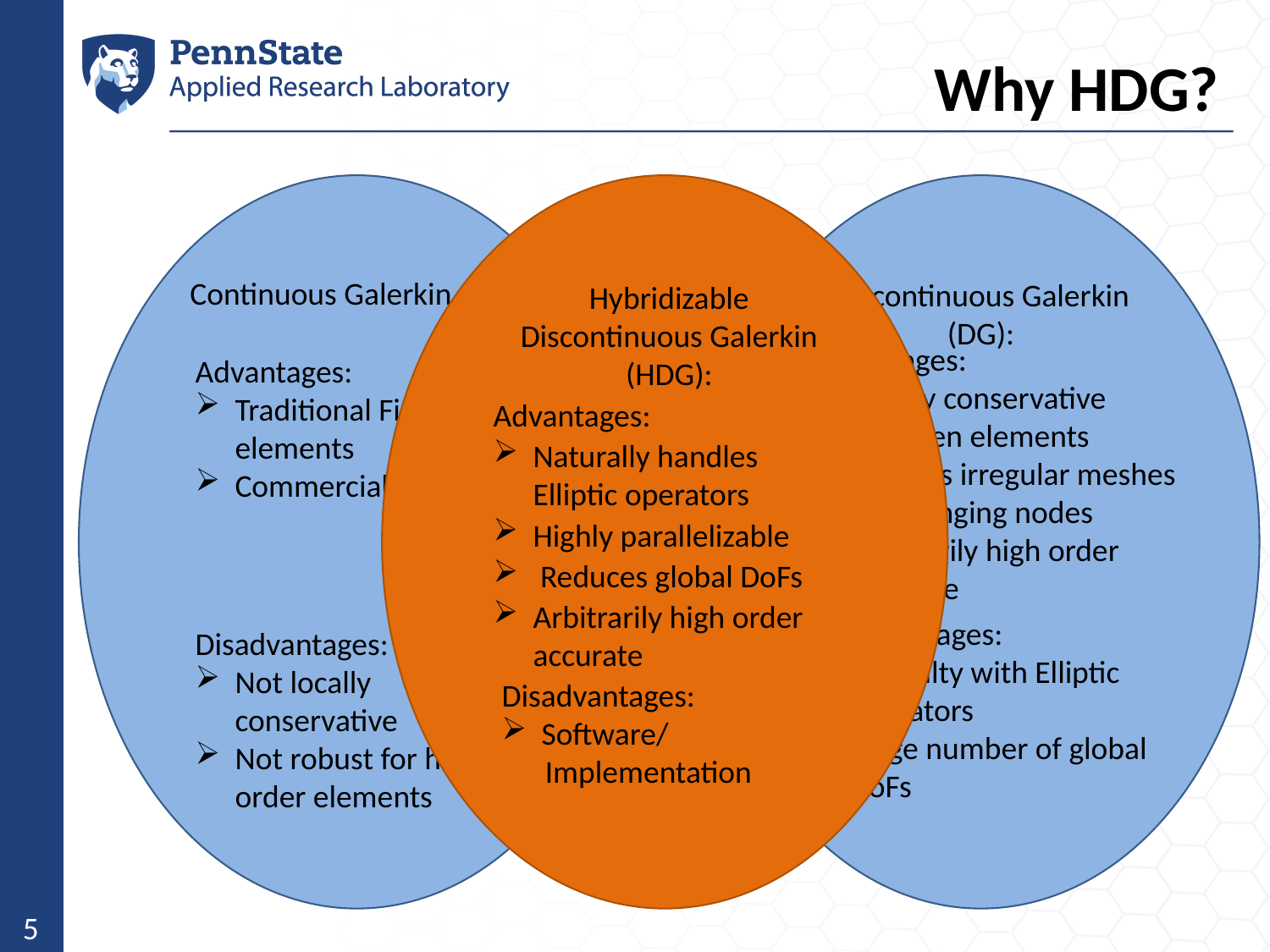

Why HDG?

Continuous Galerkin (CG):
Advantages:
Traditional Finite elements
Commercial software

Disadvantages:
Not locally conservative
Not robust for high order elements

Hybridizable Discontinuous Galerkin (HDG):
Advantages:
Naturally handles Elliptic operators
Highly parallelizable
 Reduces global DoFs
Arbitrarily high order accurate

Disadvantages:
Software/
      Implementation

Discontinuous Galerkin (DG):
Advantages:
Locally conservative between elements
Handles irregular meshes and hanging nodes
Arbitrarily high order accurate
Disadvantages:
Difficulty with Elliptic operators
Large number of global DoFs
5